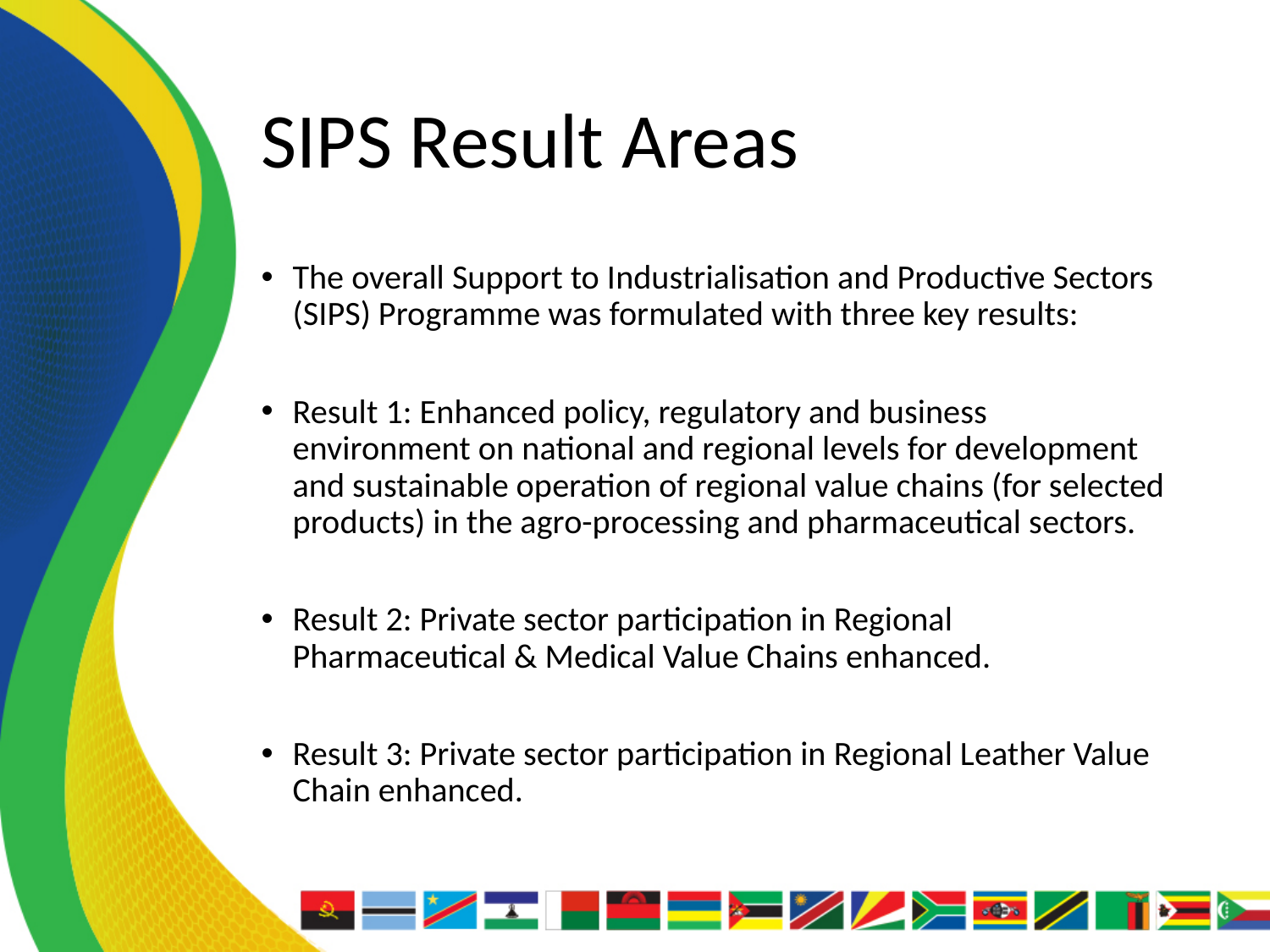

# SIPS Result Areas
The overall Support to Industrialisation and Productive Sectors (SIPS) Programme was formulated with three key results:

Result 1: Enhanced policy, regulatory and business environment on national and regional levels for development and sustainable operation of regional value chains (for selected products) in the agro-processing and pharmaceutical sectors.

Result 2: Private sector participation in Regional Pharmaceutical & Medical Value Chains enhanced.

Result 3: Private sector participation in Regional Leather Value Chain enhanced.